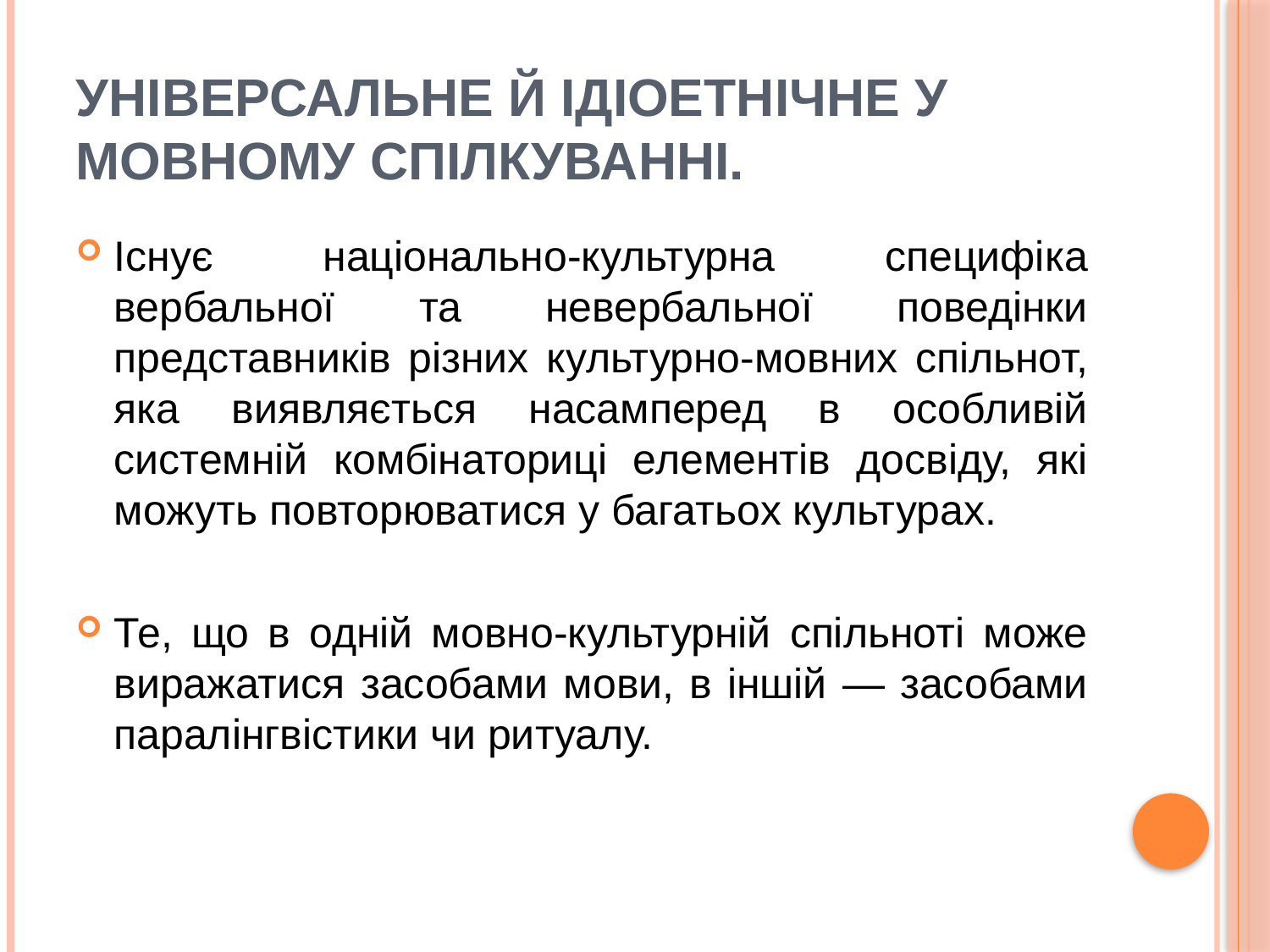

# Універсальне й ідіоетнічне у мовному спілкуванні.
Існує національно-культурна специфіка вербальної та невербальної поведінки представників різних культурно-мовних спільнот, яка виявляється насамперед в особливій системній комбінаториці елементів досвіду, які можуть повторюватися у багатьох культурах.

Те, що в одній мовно-культурній спільноті може виражатися засобами мови, в іншій — засобами паралінгвістики чи ритуалу.